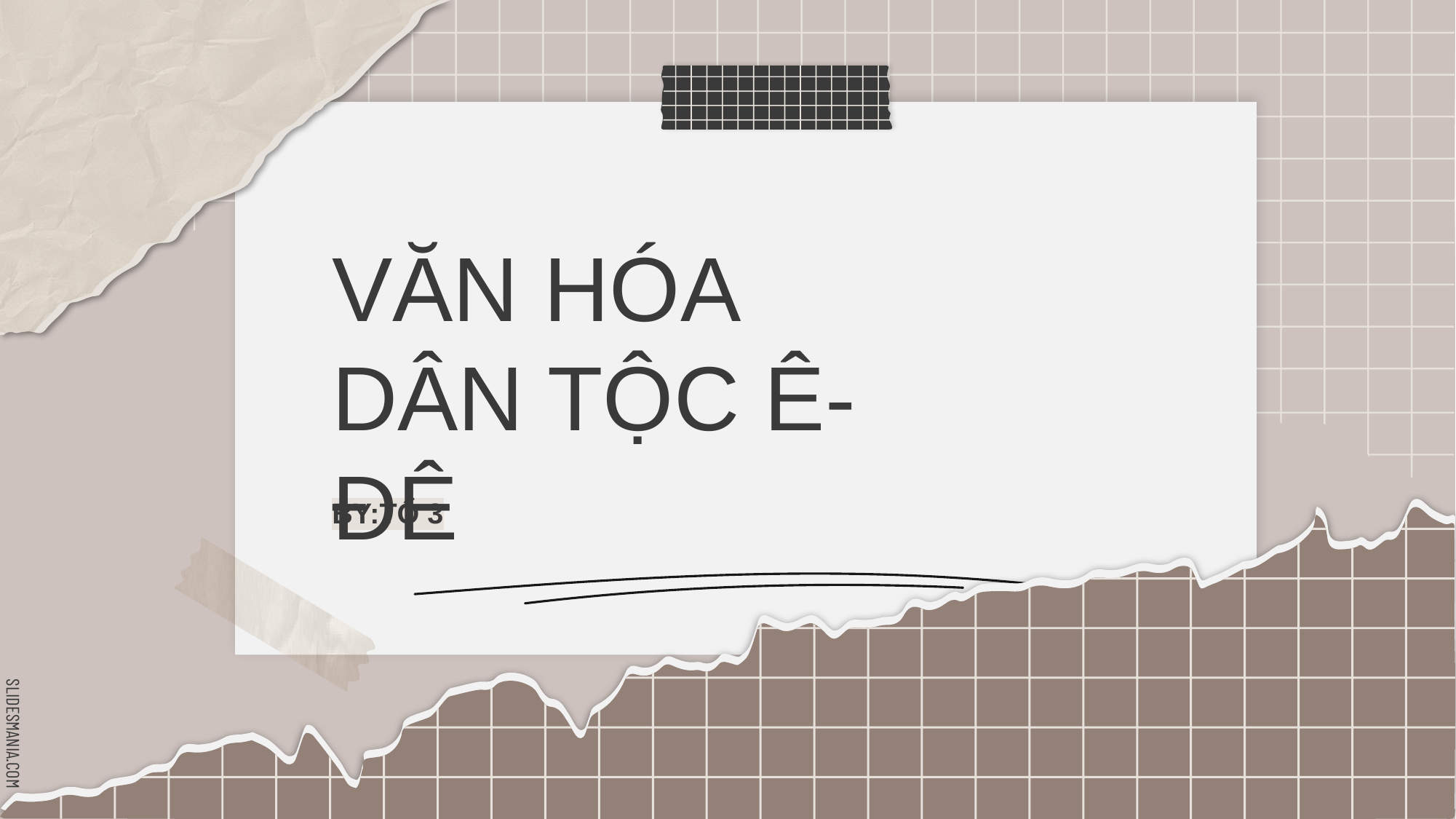

# VĂN HÓA DÂN TỘC Ê-ĐÊ
BY:TỔ 3